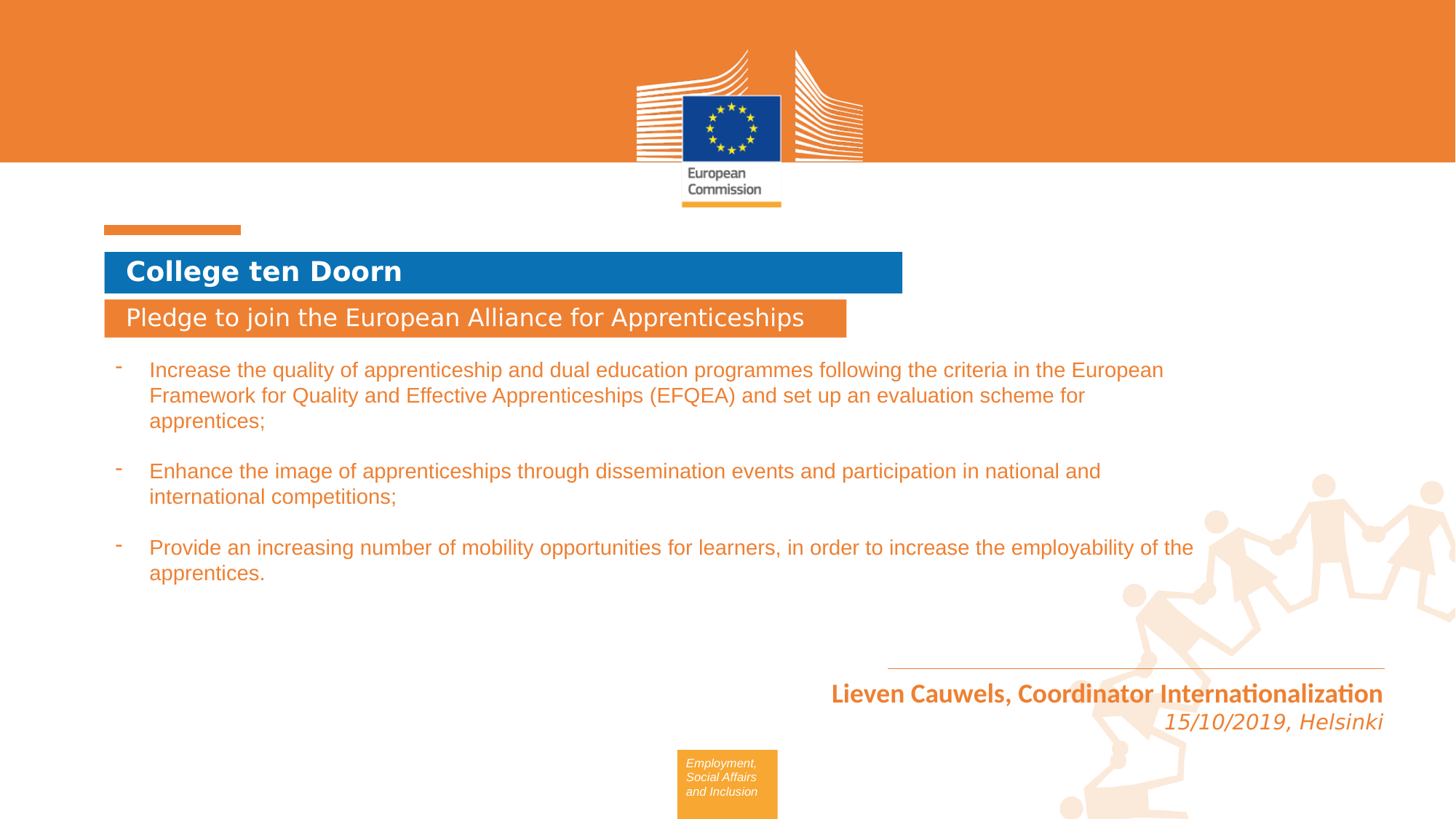

College ten Doorn
Pledge to join the European Alliance for Apprenticeships
Increase the quality of apprenticeship and dual education programmes following the criteria in the European Framework for Quality and Effective Apprenticeships (EFQEA) and set up an evaluation scheme for apprentices;

Enhance the image of apprenticeships through dissemination events and participation in national and international competitions;

Provide an increasing number of mobility opportunities for learners, in order to increase the employability of the apprentices.
des.
Lieven Cauwels, Coordinator Internationalization
15/10/2019, Helsinki